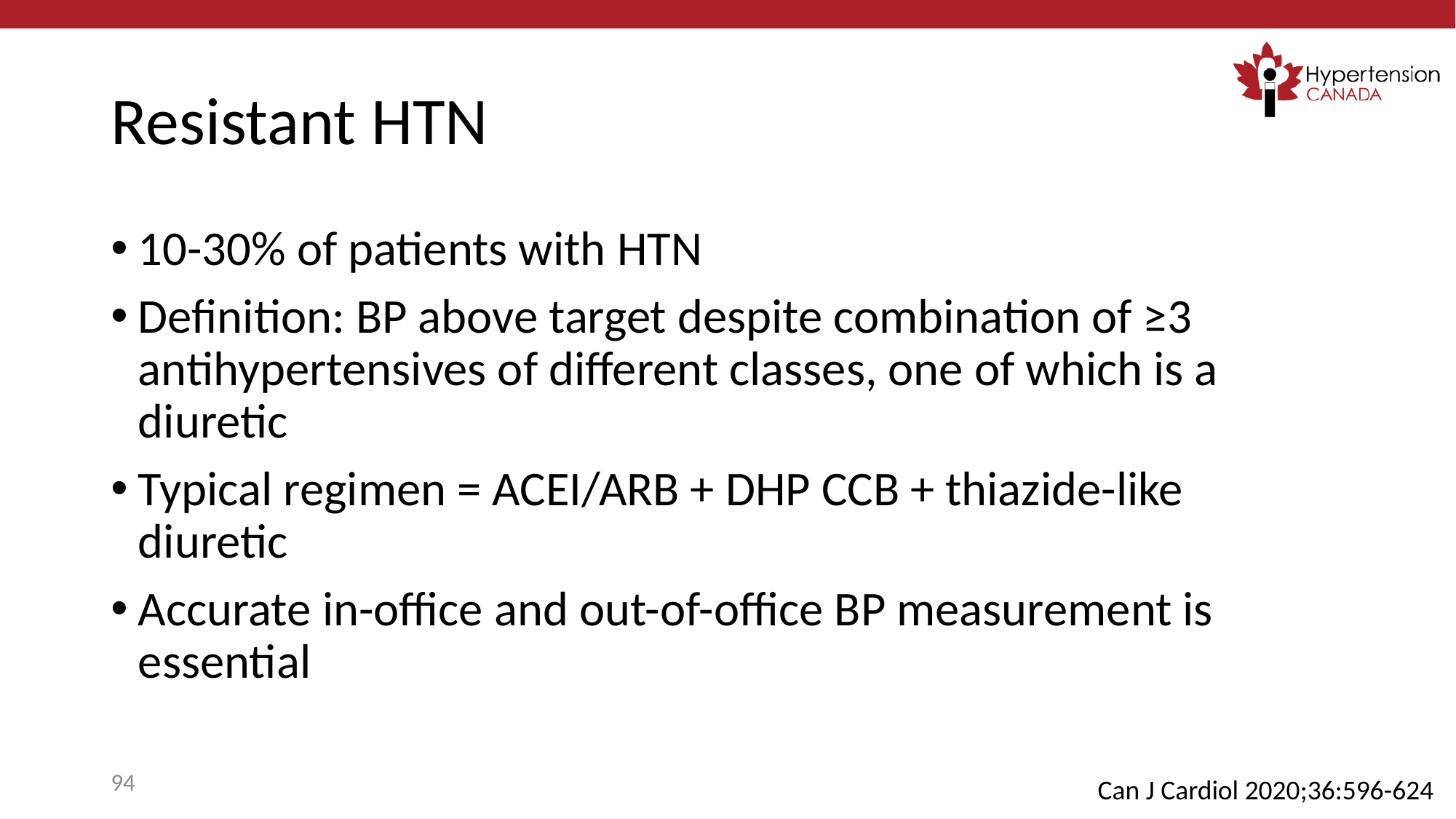

# Resistant HTN
10-30% of patients with HTN
Definition: BP above target despite combination of ≥3 antihypertensives of different classes, one of which is a diuretic
Typical regimen = ACEI/ARB + DHP CCB + thiazide-like diuretic
Accurate in-office and out-of-office BP measurement is essential
94
Can J Cardiol 2020;36:596-624